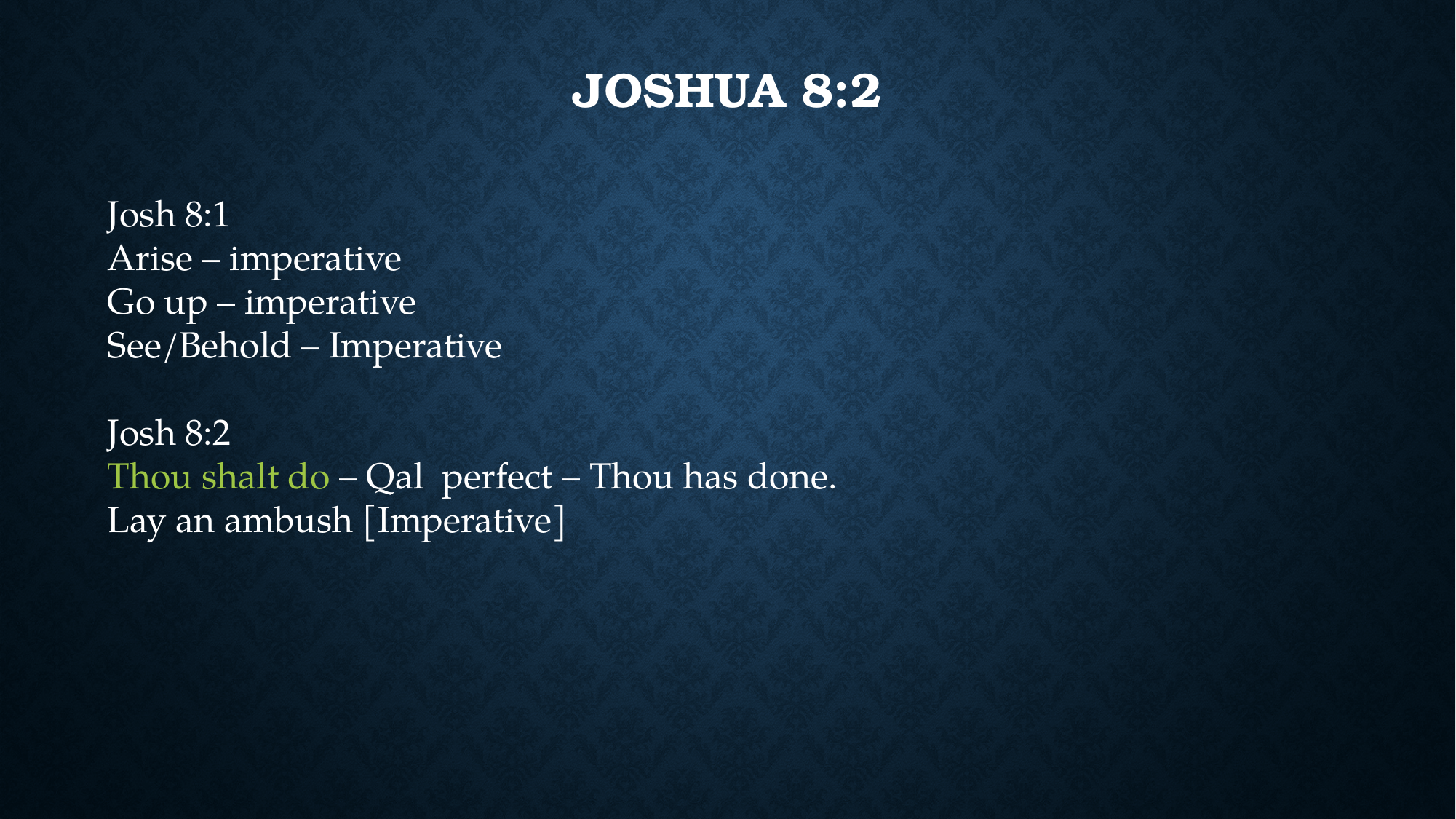

# Joshua 8:2
Josh 8:1
Arise – imperative
Go up – imperative
See/Behold – Imperative

Josh 8:2
Thou shalt do – Qal  perfect – Thou has done.
Lay an ambush [Imperative]